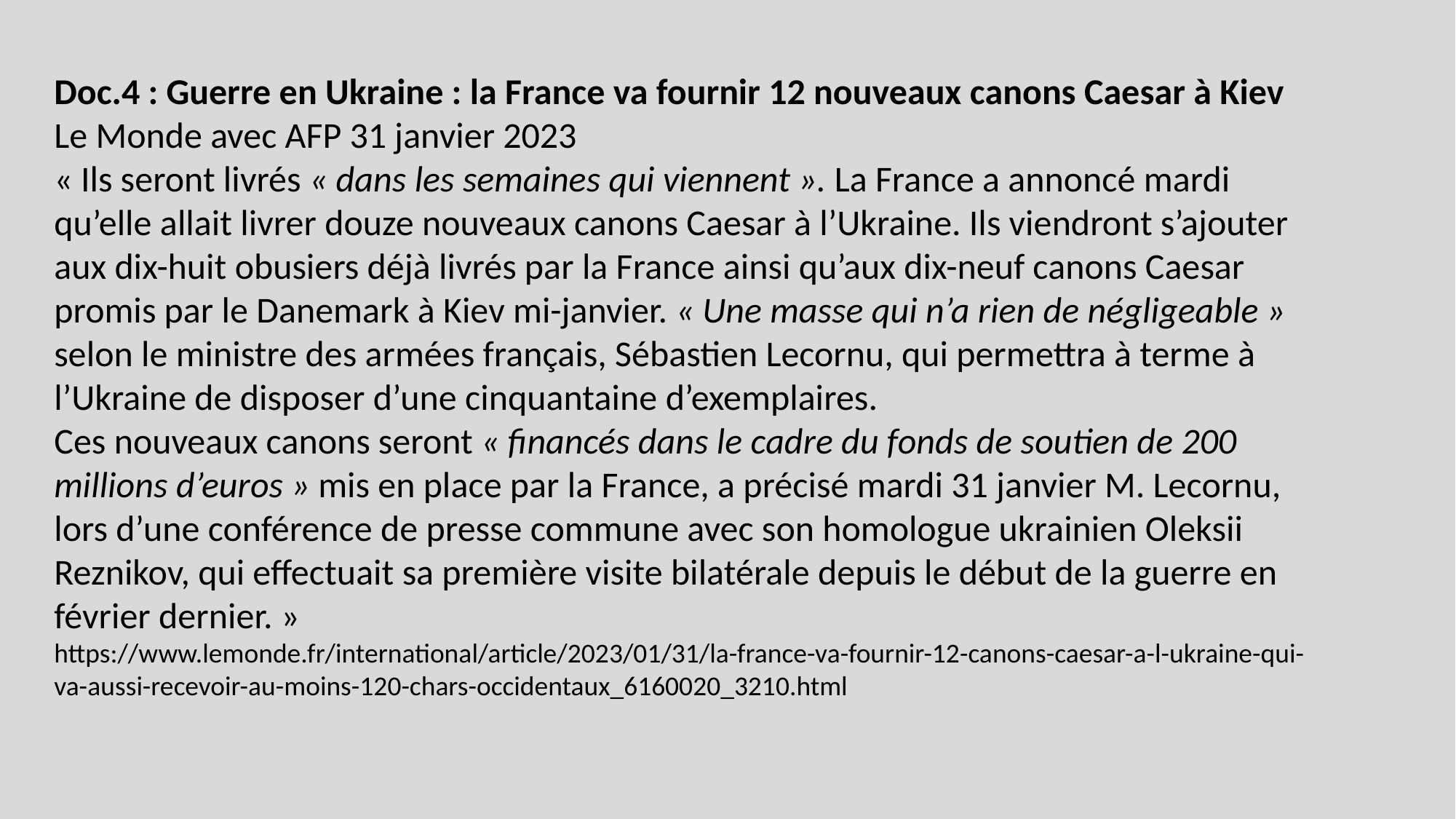

Doc.4 : Guerre en Ukraine : la France va fournir 12 nouveaux canons Caesar à Kiev
Le Monde avec AFP 31 janvier 2023
« Ils seront livrés « dans les semaines qui viennent ». La France a annoncé mardi qu’elle allait livrer douze nouveaux canons Caesar à l’Ukraine. Ils viendront s’ajouter aux dix-huit obusiers déjà livrés par la France ainsi qu’aux dix-neuf canons Caesar promis par le Danemark à Kiev mi-janvier. « Une masse qui n’a rien de négligeable » selon le ministre des armées français, Sébastien Lecornu, qui permettra à terme à l’Ukraine de disposer d’une cinquantaine d’exemplaires.
Ces nouveaux canons seront « financés dans le cadre du fonds de soutien de 200 millions d’euros » mis en place par la France, a précisé mardi 31 janvier M. Lecornu, lors d’une conférence de presse commune avec son homologue ukrainien Oleksii Reznikov, qui effectuait sa première visite bilatérale depuis le début de la guerre en février dernier. »
https://www.lemonde.fr/international/article/2023/01/31/la-france-va-fournir-12-canons-caesar-a-l-ukraine-qui-va-aussi-recevoir-au-moins-120-chars-occidentaux_6160020_3210.html